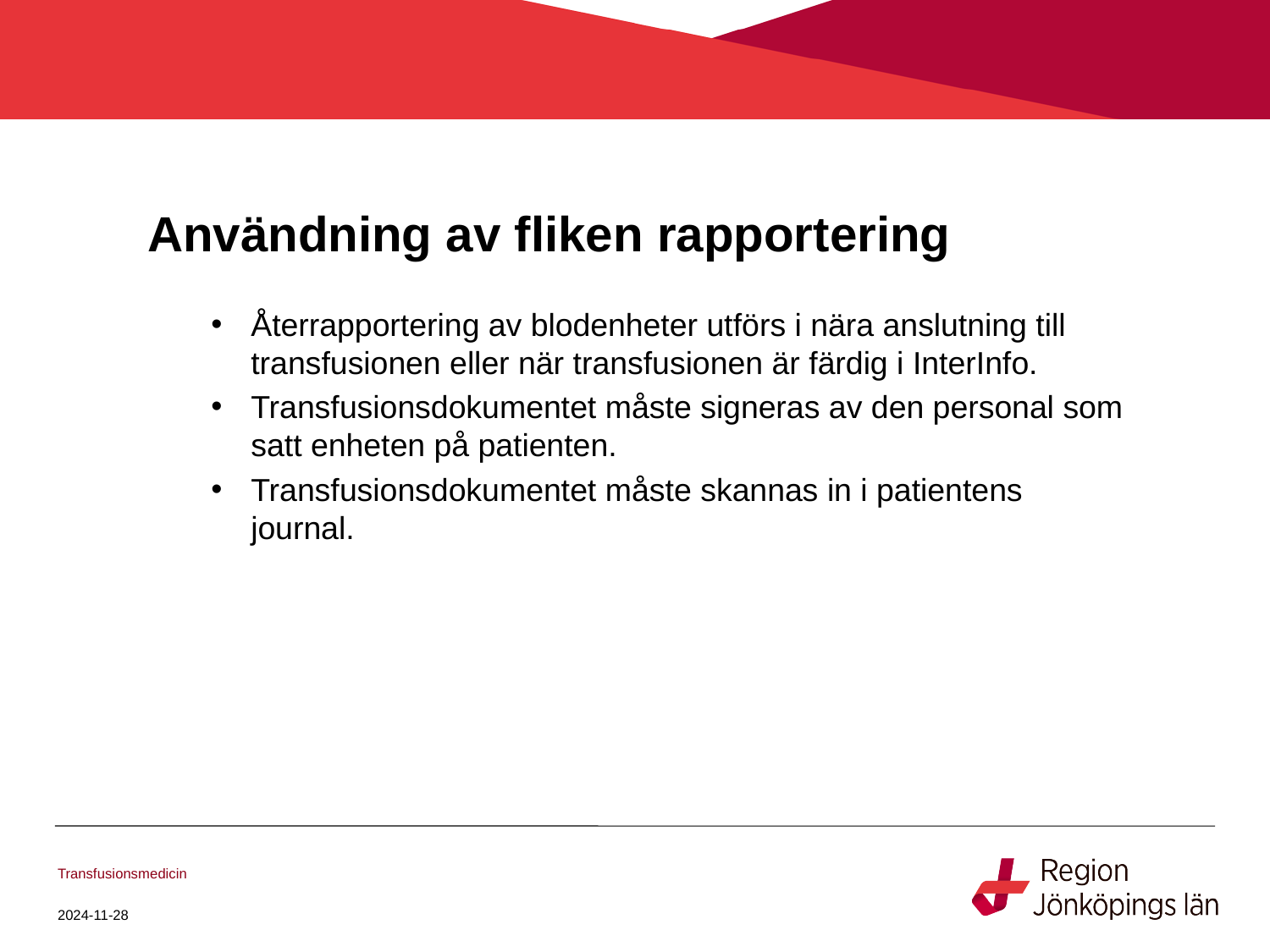

# Användning av fliken rapportering
Återrapportering av blodenheter utförs i nära anslutning till transfusionen eller när transfusionen är färdig i InterInfo.
Transfusionsdokumentet måste signeras av den personal som satt enheten på patienten.
Transfusionsdokumentet måste skannas in i patientens journal.

Transfusionsmedicin
2024-11-28